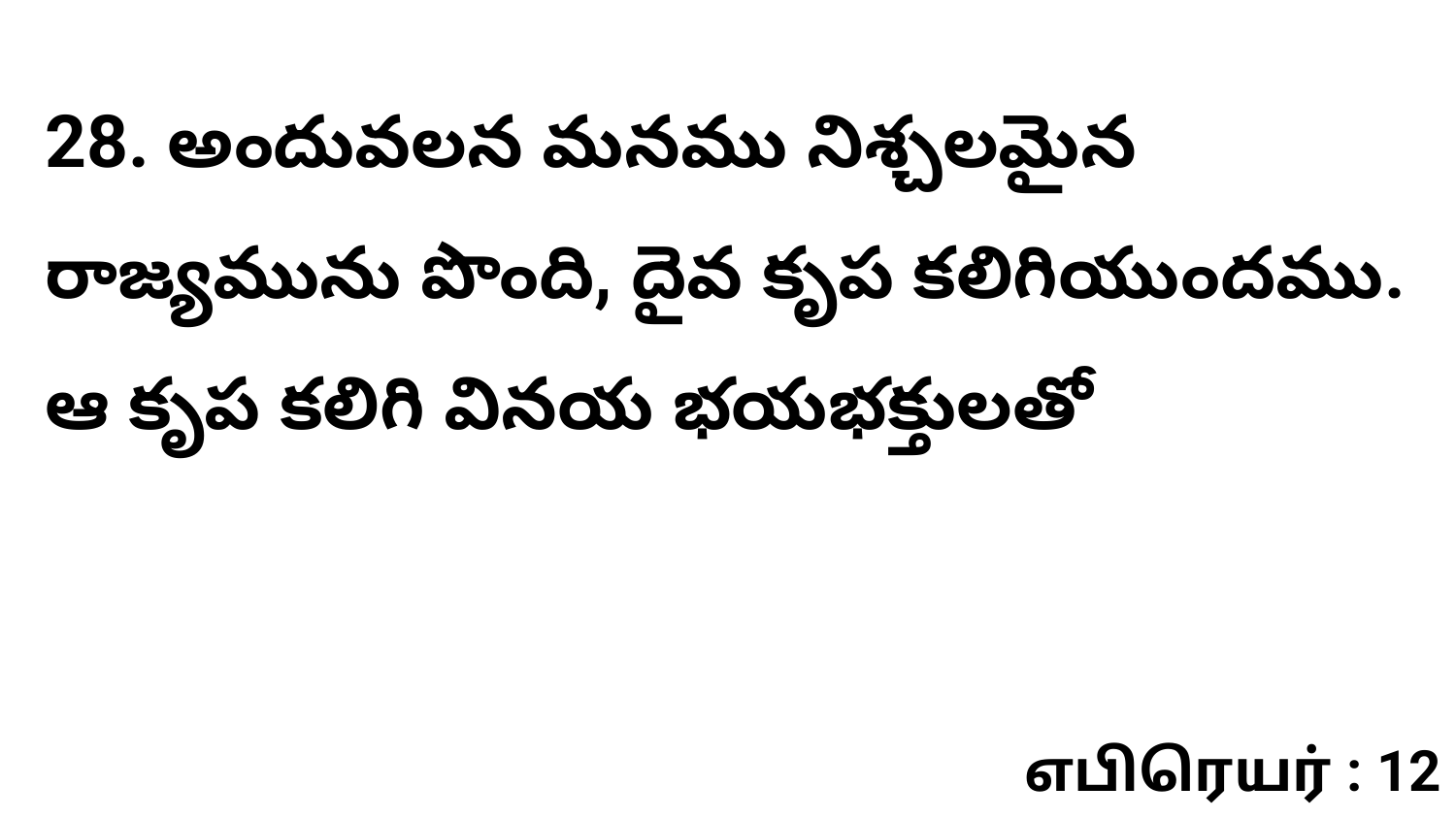

28. అందువలన మనము నిశ్చలమైన రాజ్యమును పొంది, దైవ కృప కలిగియుందము. ఆ కృప కలిగి వినయ భయభక్తులతో
எபிரெயர் : 12